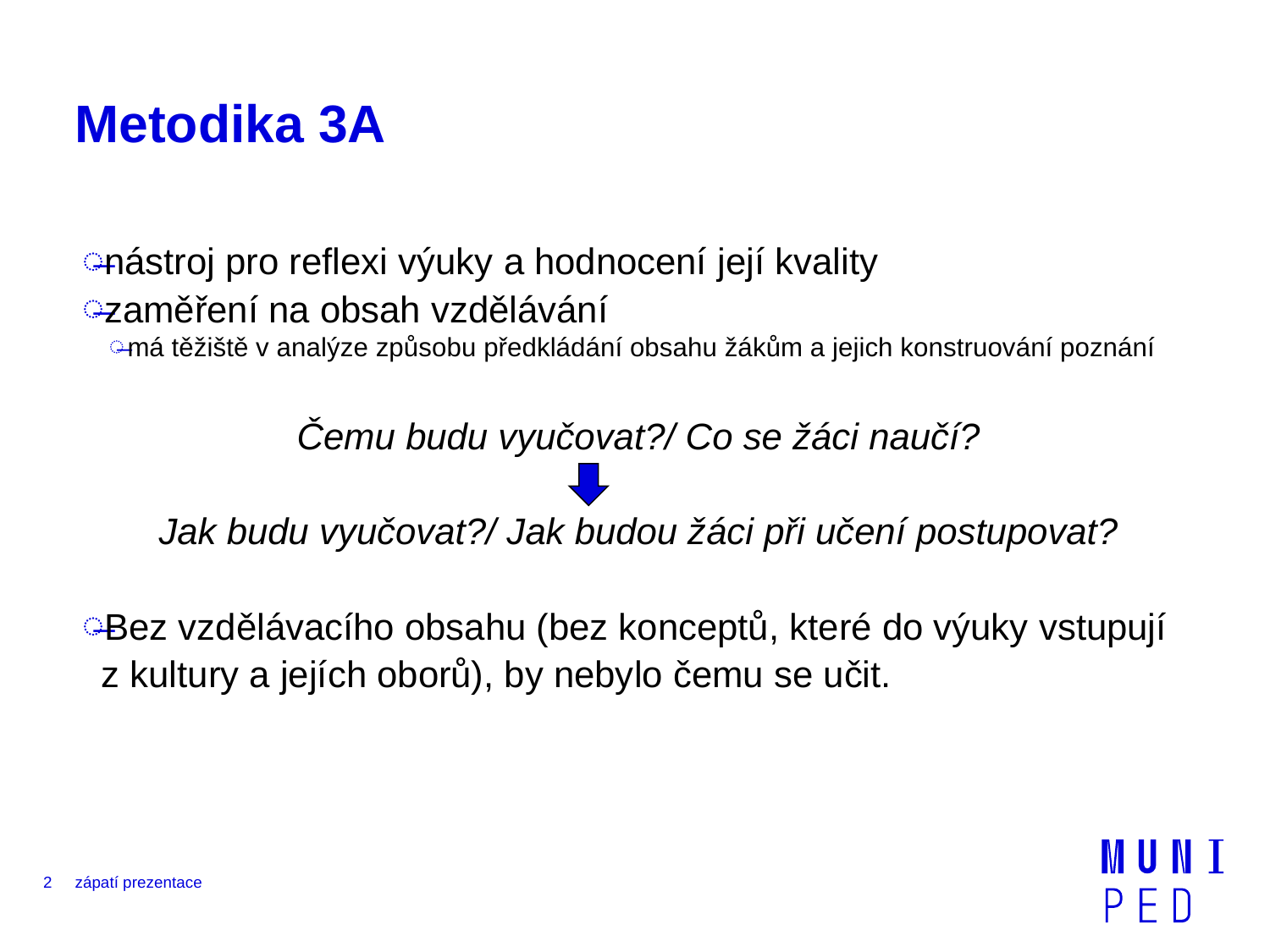

# Metodika 3A
nástroj pro reflexi výuky a hodnocení její kvality
zaměření na obsah vzdělávání
má těžiště v analýze způsobu předkládání obsahu žákům a jejich konstruování poznání

Čemu budu vyučovat?/ Co se žáci naučí?

Jak budu vyučovat?/ Jak budou žáci při učení postupovat?

Bez vzdělávacího obsahu (bez konceptů, které do výuky vstupují z kultury a jejích oborů), by nebylo čemu se učit.

2
zápatí prezentace